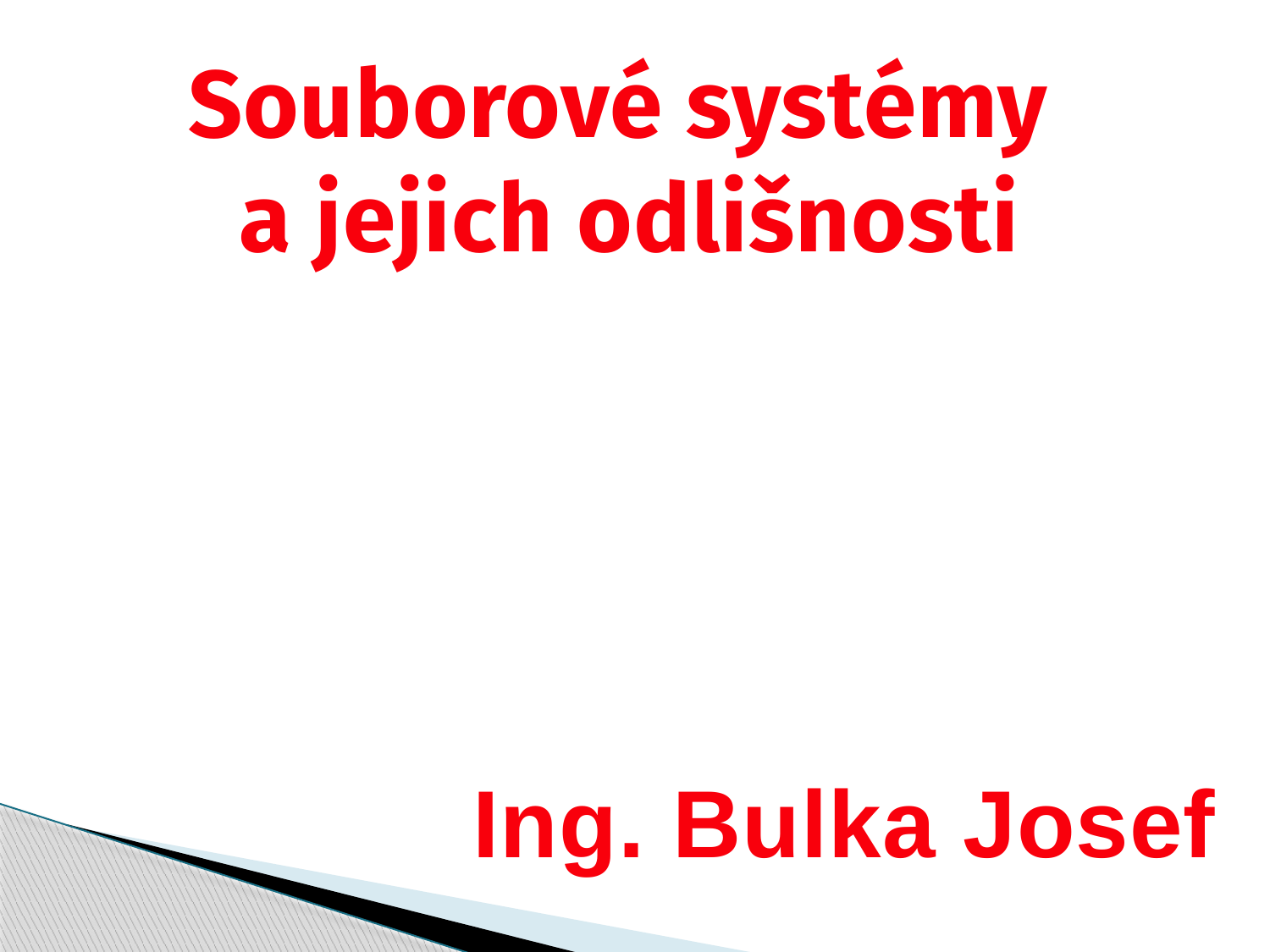

Souborové systémy
a jejich odlišnosti
Ing. Bulka Josef